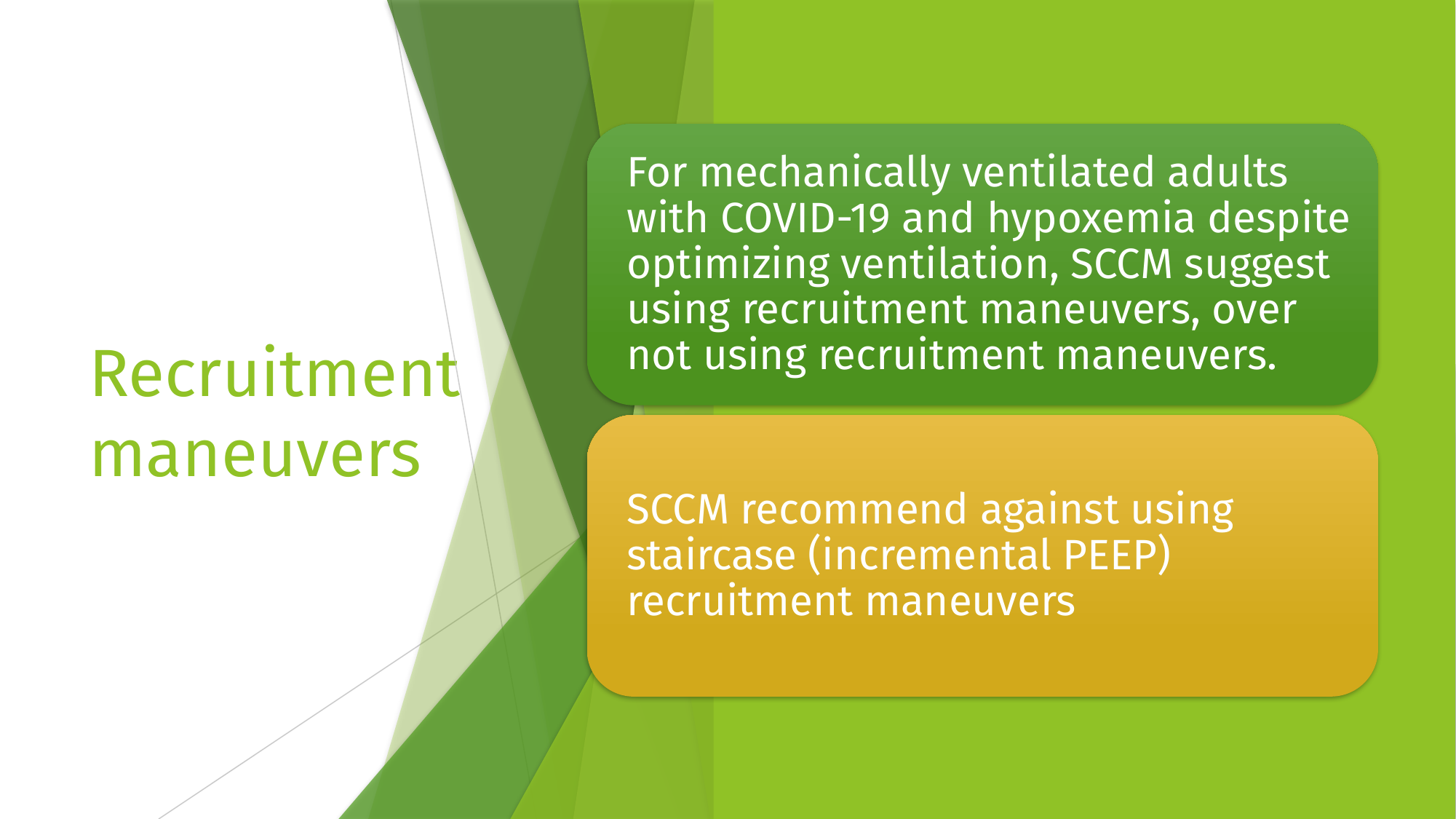

For mechanically ventilated adults with COVID-19 and hypoxemia despite optimizing ventilation, SCCM suggest using recruitment maneuvers, over not using recruitment maneuvers.
SCCM recommend against using staircase (incremental PEEP) recruitment maneuvers
# Recruitment maneuvers